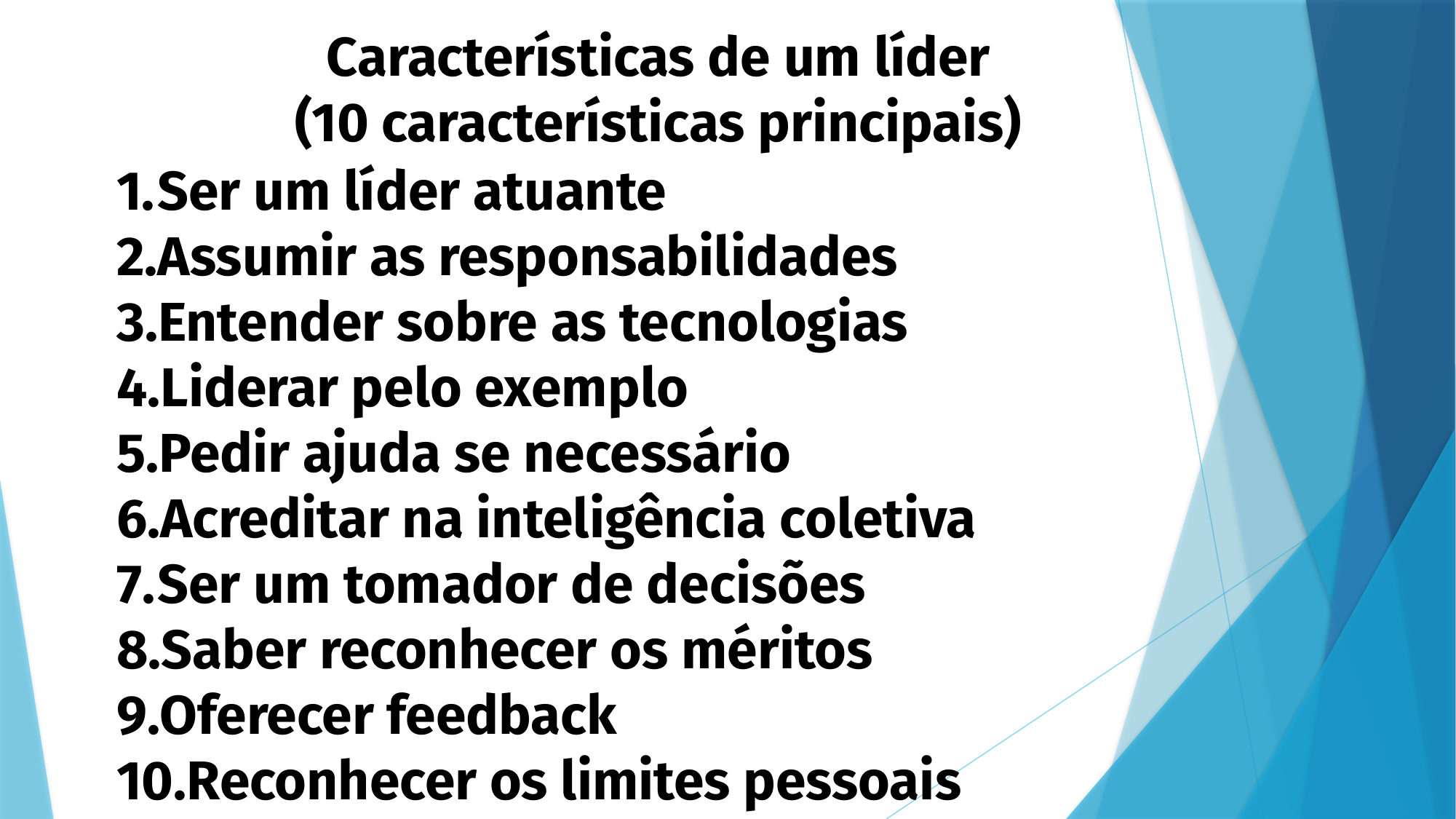

Características de um líder
(10 características principais)
Ser um líder atuante
Assumir as responsabilidades
Entender sobre as tecnologias
Liderar pelo exemplo
Pedir ajuda se necessário
Acreditar na inteligência coletiva
Ser um tomador de decisões
Saber reconhecer os méritos
Oferecer feedback
Reconhecer os limites pessoais